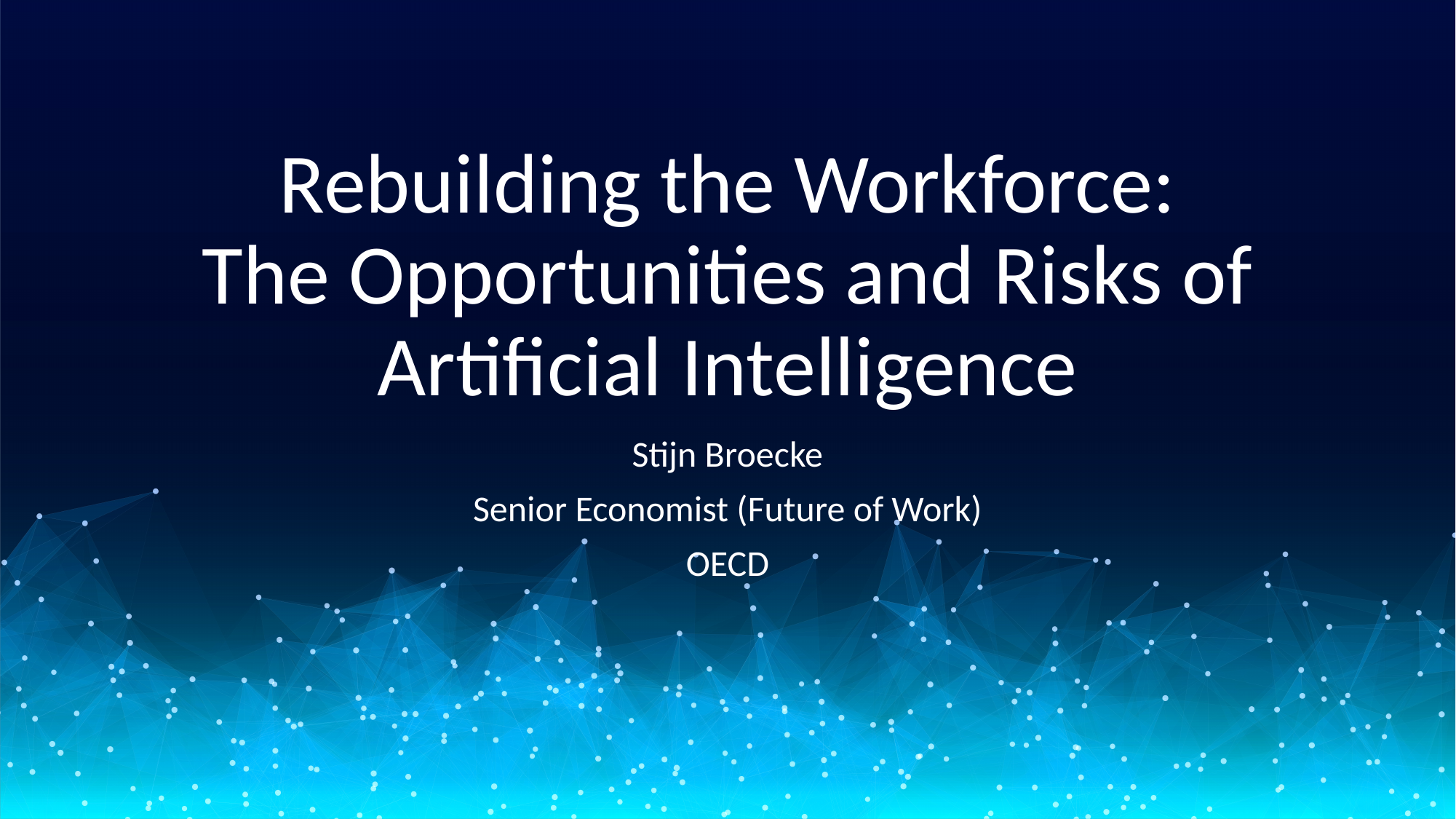

# Rebuilding the Workforce: The Opportunities and Risks of Artificial Intelligence
Stijn Broecke
Senior Economist (Future of Work)
OECD